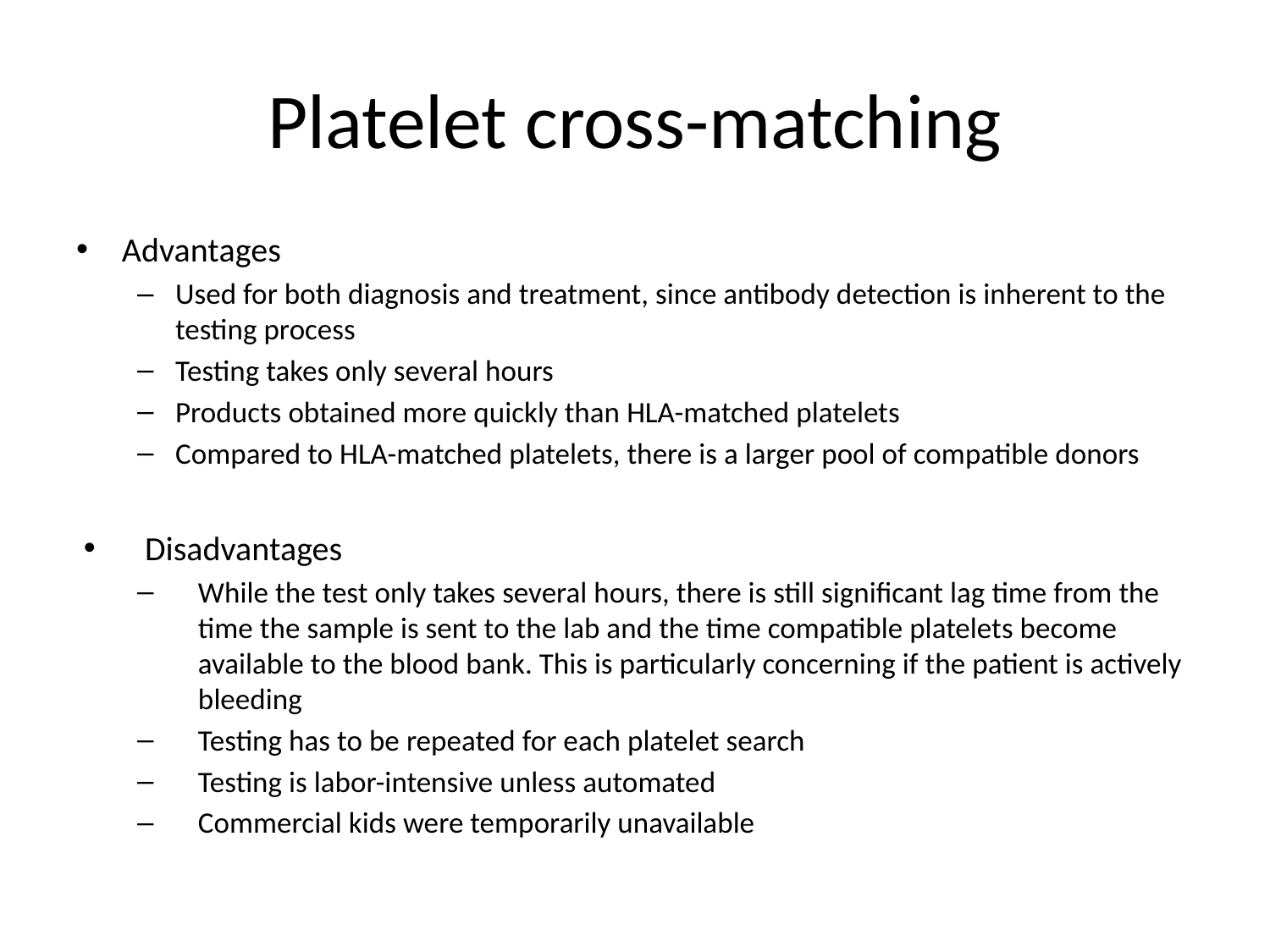

# Platelet cross-matching
Advantages
Used for both diagnosis and treatment, since antibody detection is inherent to the testing process
Testing takes only several hours
Products obtained more quickly than HLA-matched platelets
Compared to HLA-matched platelets, there is a larger pool of compatible donors

Disadvantages
While the test only takes several hours, there is still significant lag time from the time the sample is sent to the lab and the time compatible platelets become available to the blood bank. This is particularly concerning if the patient is actively bleeding
Testing has to be repeated for each platelet search
Testing is labor-intensive unless automated
Commercial kids were temporarily unavailable